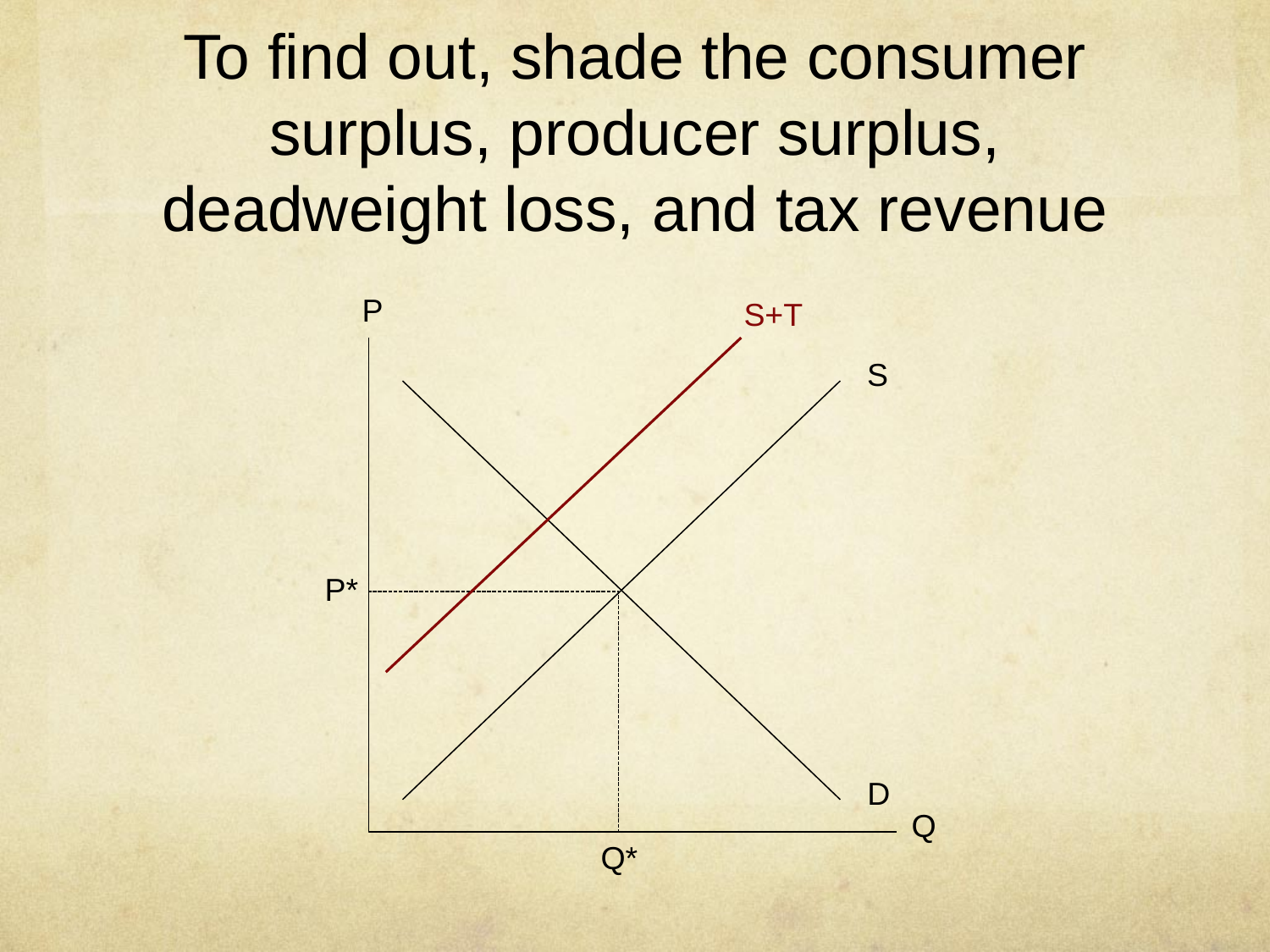

# To find out, shade the consumer surplus, producer surplus, deadweight loss, and tax revenue
P
S
P*

D
Q
Q*
S+T